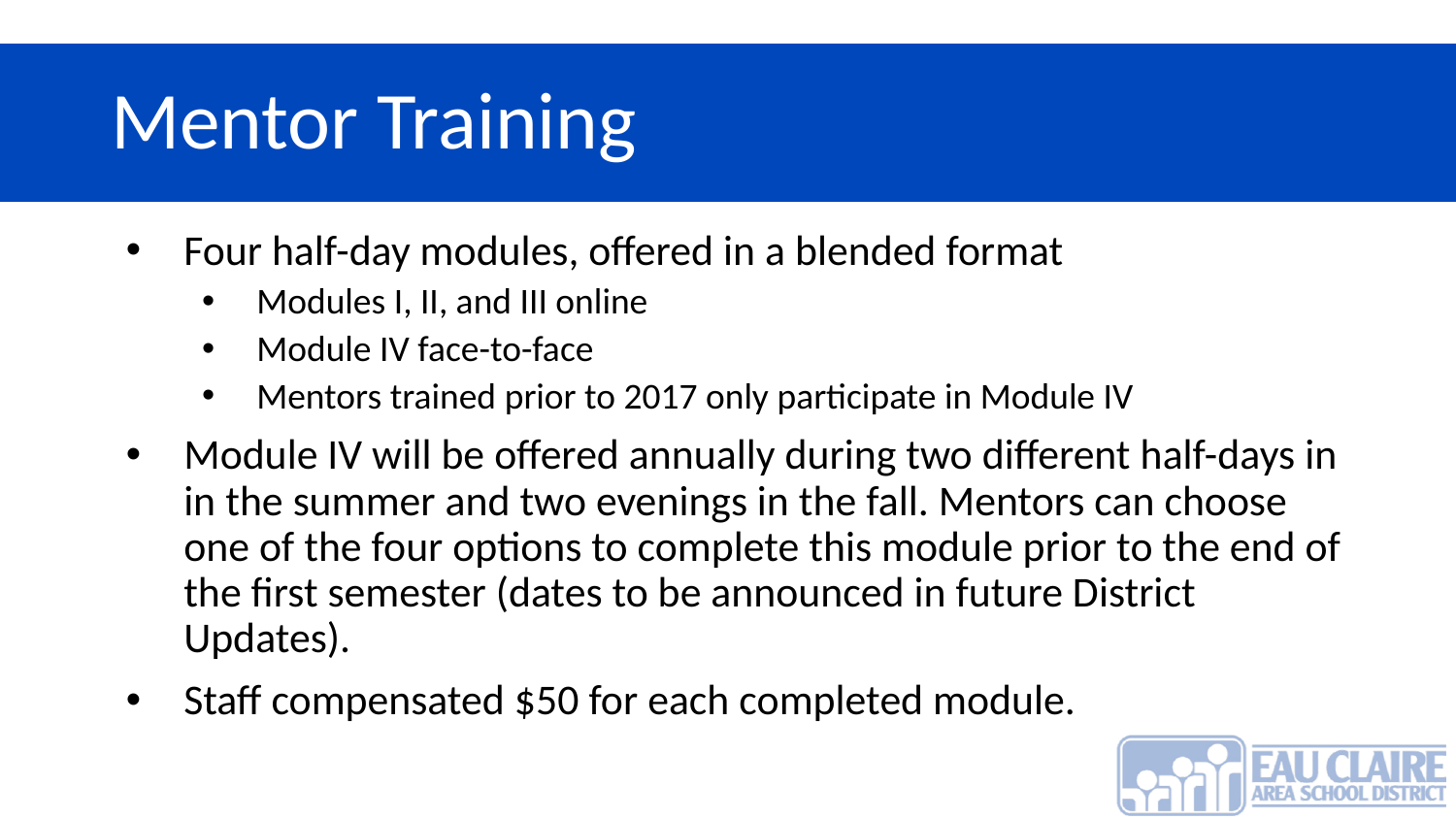

# Mentor Training
Four half-day modules, offered in a blended format
Modules I, II, and III online
Module IV face-to-face
Mentors trained prior to 2017 only participate in Module IV
Module IV will be offered annually during two different half-days in in the summer and two evenings in the fall. Mentors can choose one of the four options to complete this module prior to the end of the first semester (dates to be announced in future District Updates).
Staff compensated $50 for each completed module.